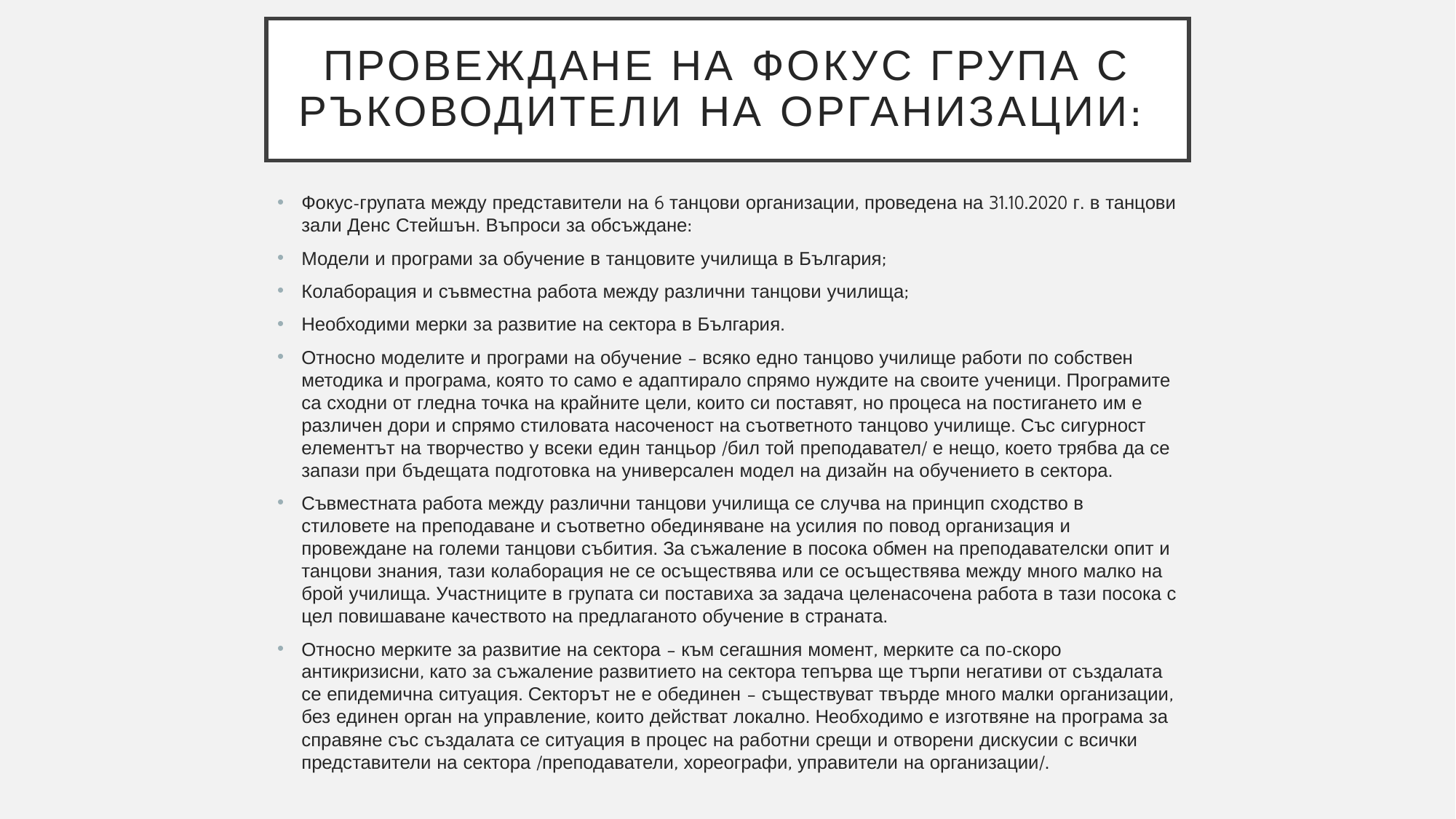

# Провеждане на фокус група с ръководители на организации:
Фокус-групата между представители на 6 танцови организации, проведена на 31.10.2020 г. в танцови зали Денс Стейшън. Въпроси за обсъждане:
Модели и програми за обучение в танцовите училища в България;
Колаборация и съвместна работа между различни танцови училища;
Необходими мерки за развитие на сектора в България.
Относно моделите и програми на обучение – всяко едно танцово училище работи по собствен методика и програма, която то само е адаптирало спрямо нуждите на своите ученици. Програмите са сходни от гледна точка на крайните цели, които си поставят, но процеса на постигането им е различен дори и спрямо стиловата насоченост на съответното танцово училище. Със сигурност елементът на творчество у всеки един танцьор /бил той преподавател/ е нещо, което трябва да се запази при бъдещата подготовка на универсален модел на дизайн на обучението в сектора.
Съвместната работа между различни танцови училища се случва на принцип сходство в стиловете на преподаване и съответно обединяване на усилия по повод организация и провеждане на големи танцови събития. За съжаление в посока обмен на преподавателски опит и танцови знания, тази колаборация не се осъществява или се осъществява между много малко на брой училища. Участниците в групата си поставиха за задача целенасочена работа в тази посока с цел повишаване качеството на предлаганото обучение в страната.
Относно мерките за развитие на сектора – към сегашния момент, мерките са по-скоро антикризисни, като за съжаление развитието на сектора тепърва ще търпи негативи от създалата се епидемична ситуация. Секторът не е обединен – съществуват твърде много малки организации, без единен орган на управление, които действат локално. Необходимо е изготвяне на програма за справяне със създалата се ситуация в процес на работни срещи и отворени дискусии с всички представители на сектора /преподаватели, хореографи, управители на организации/.